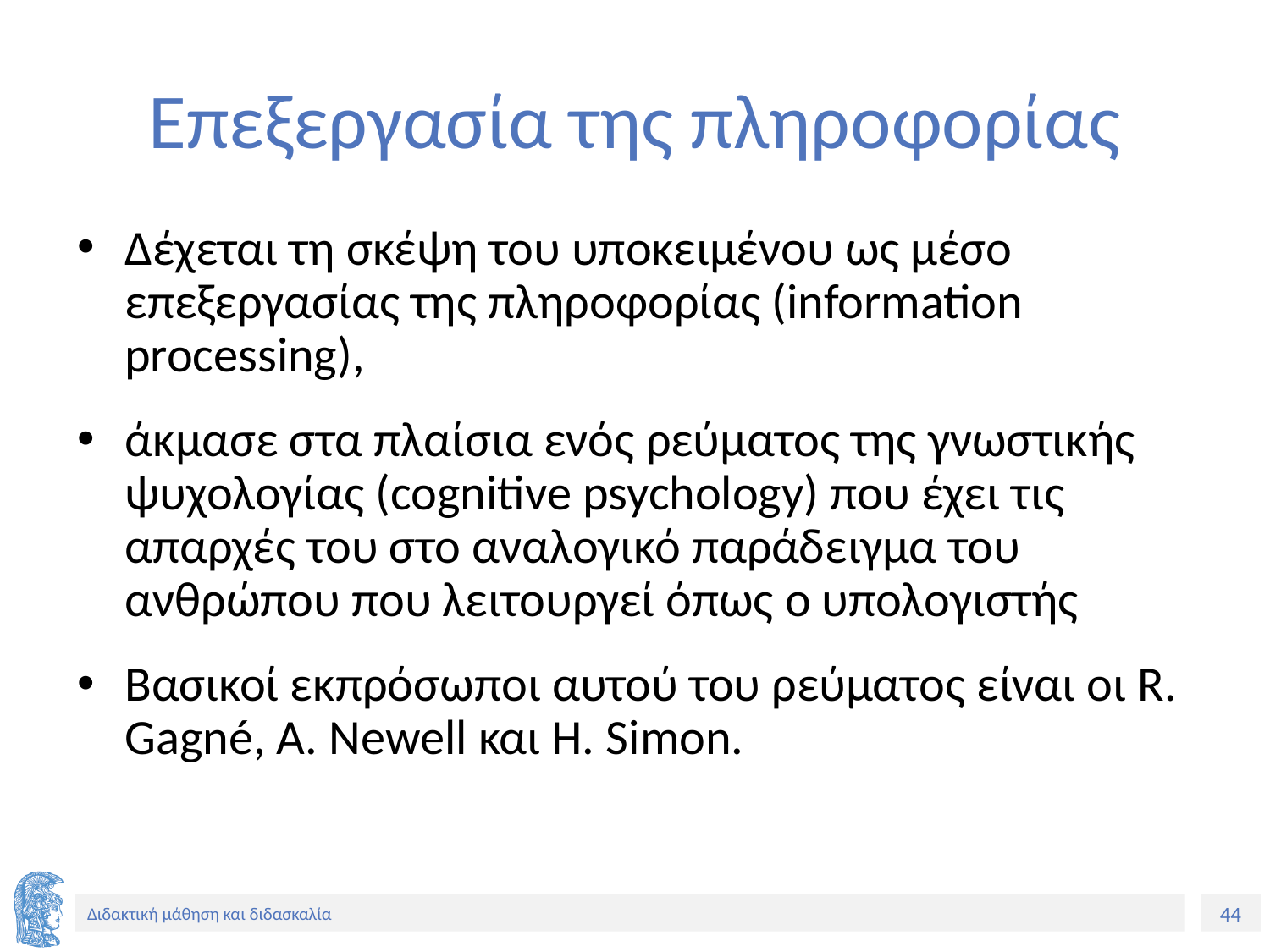

# Επεξεργασία της πληροφορίας
Δέχεται τη σκέψη του υποκειμένου ως μέσο επεξεργασίας της πληροφορίας (information processing),
άκμασε στα πλαίσια ενός ρεύματος της γνωστικής ψυχολογίας (cognitive psychology) που έχει τις απαρχές του στο αναλογικό παράδειγμα του ανθρώπου που λειτουργεί όπως ο υπολογιστής
Βασικοί εκπρόσωποι αυτού του ρεύματος είναι οι R. Gagné, A. Newell και H. Simon.